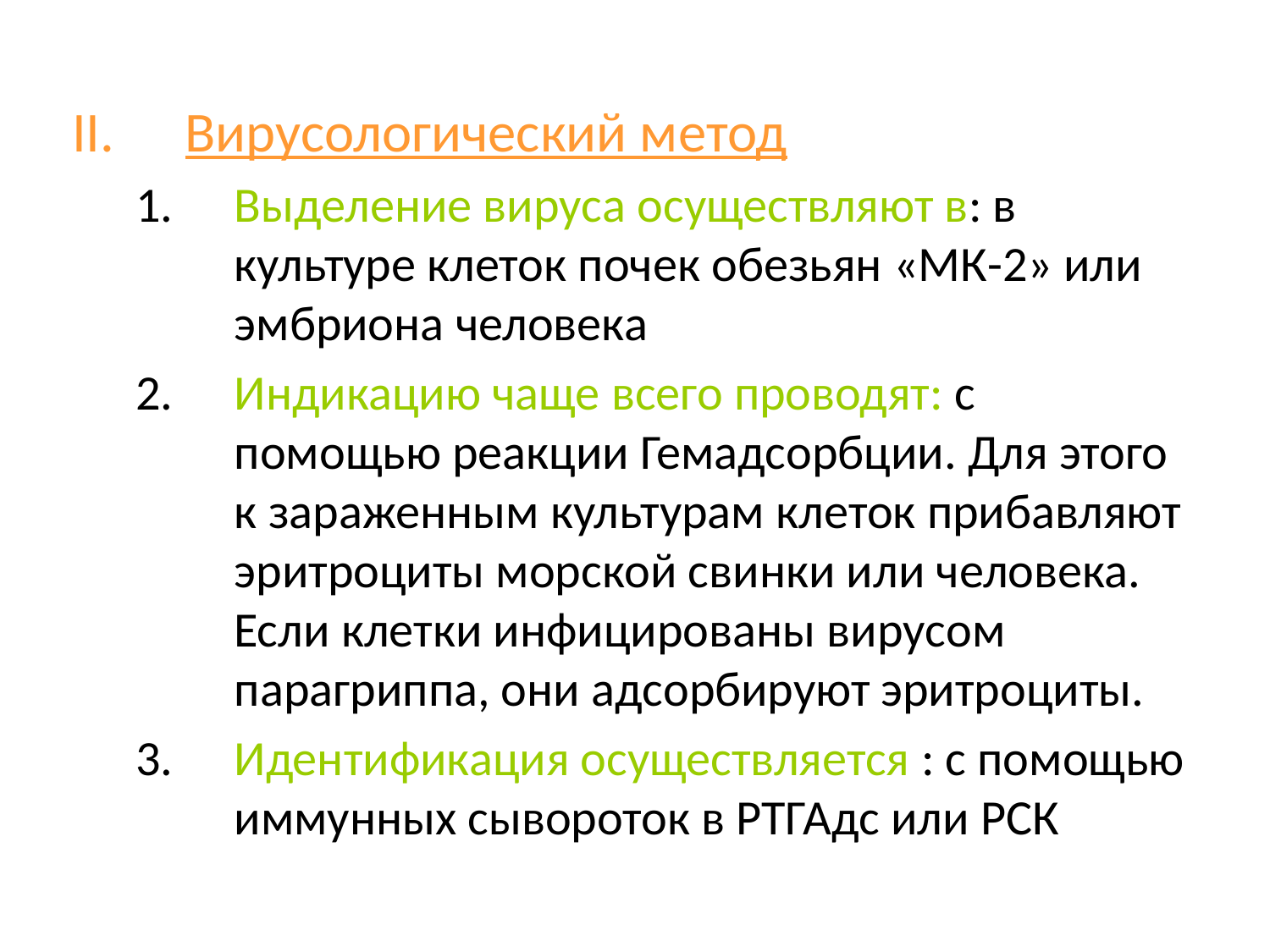

#

Вирусологический метод
Выделение вируса осуществляют в: в культуре клеток почек обезьян «МК-2» или эмбриона человека
Индикацию чаще всего проводят: с помощью реакции Гемадсорбции. Для этого к зараженным культурам клеток прибавляют эритроциты морской свинки или человека. Если клетки инфицированы вирусом парагриппа, они адсорбируют эритроциты.
Идентификация осуществляется : с помощью иммунных сывороток в РТГАдс или РСК